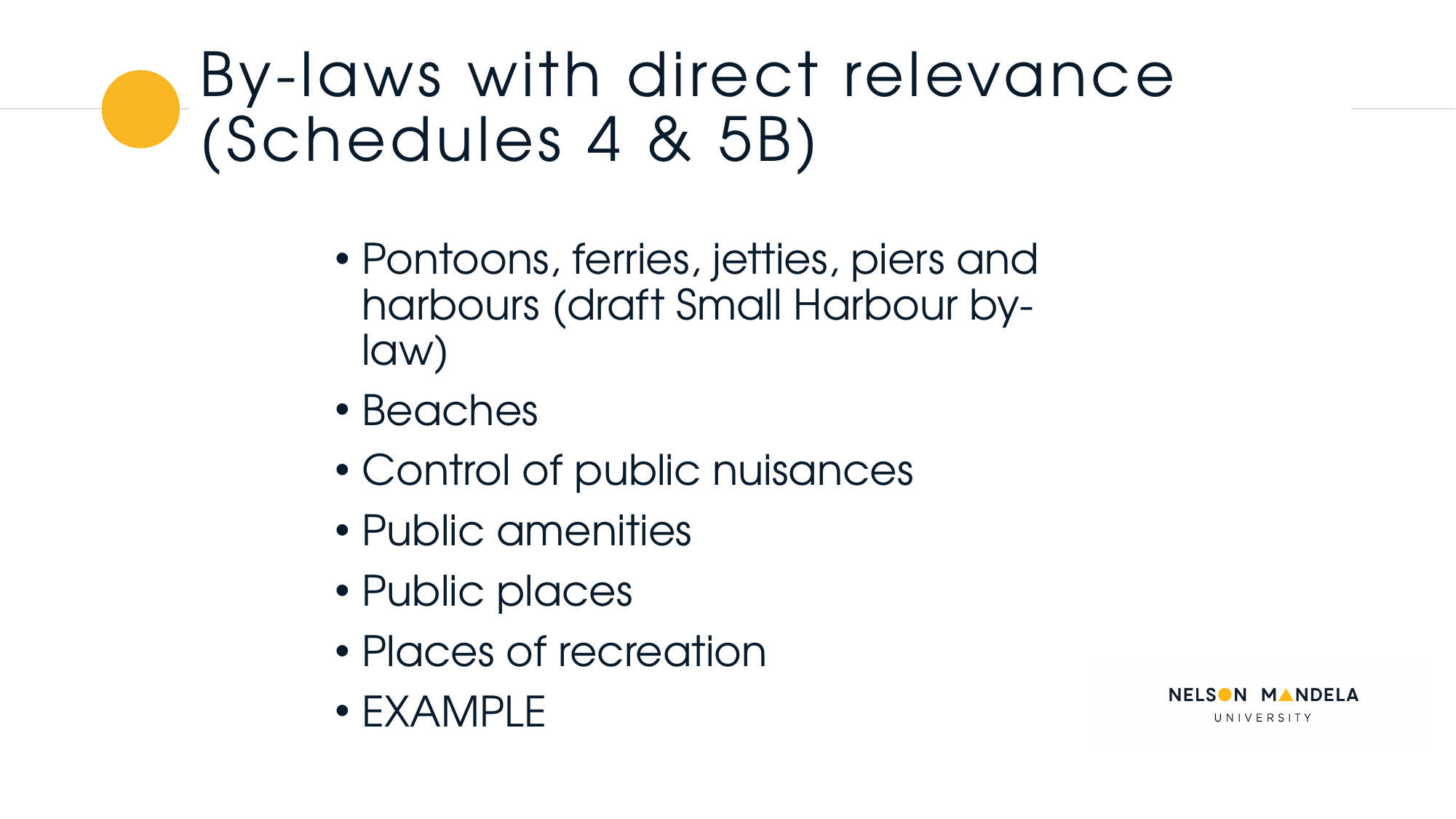

# By-laws with direct relevance (Schedules 4 & 5B)
Pontoons, ferries, jetties, piers and harbours (draft Small Harbour by-law)
Beaches
Control of public nuisances
Public amenities
Public places
Places of recreation
EXAMPLE